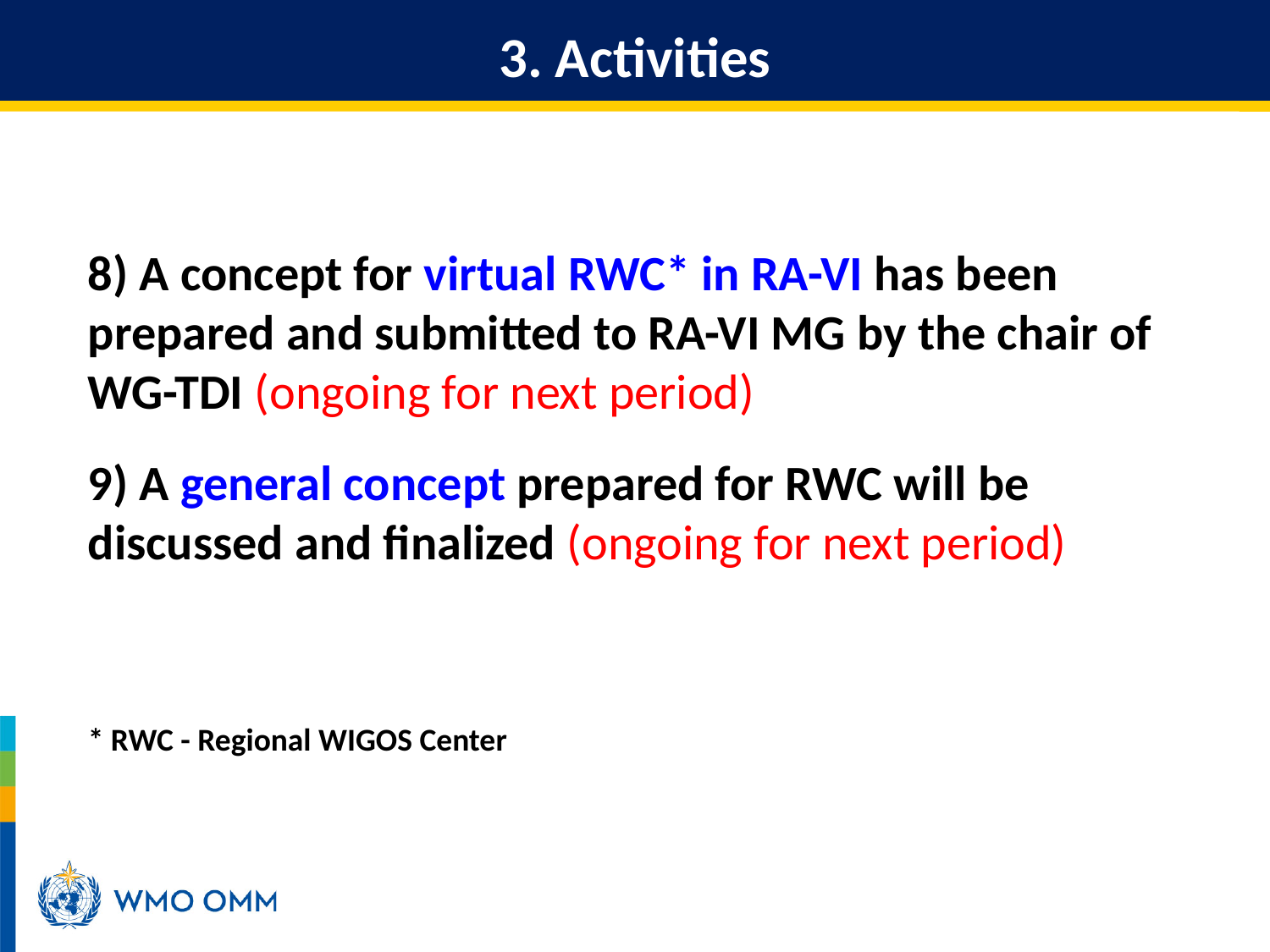

3. Activities

8) A concept for virtual RWC* in RA-VI has been prepared and submitted to RA-VI MG by the chair of WG-TDI (ongoing for next period)
9) A general concept prepared for RWC will be discussed and finalized (ongoing for next period)

* RWC - Regional WIGOS Center